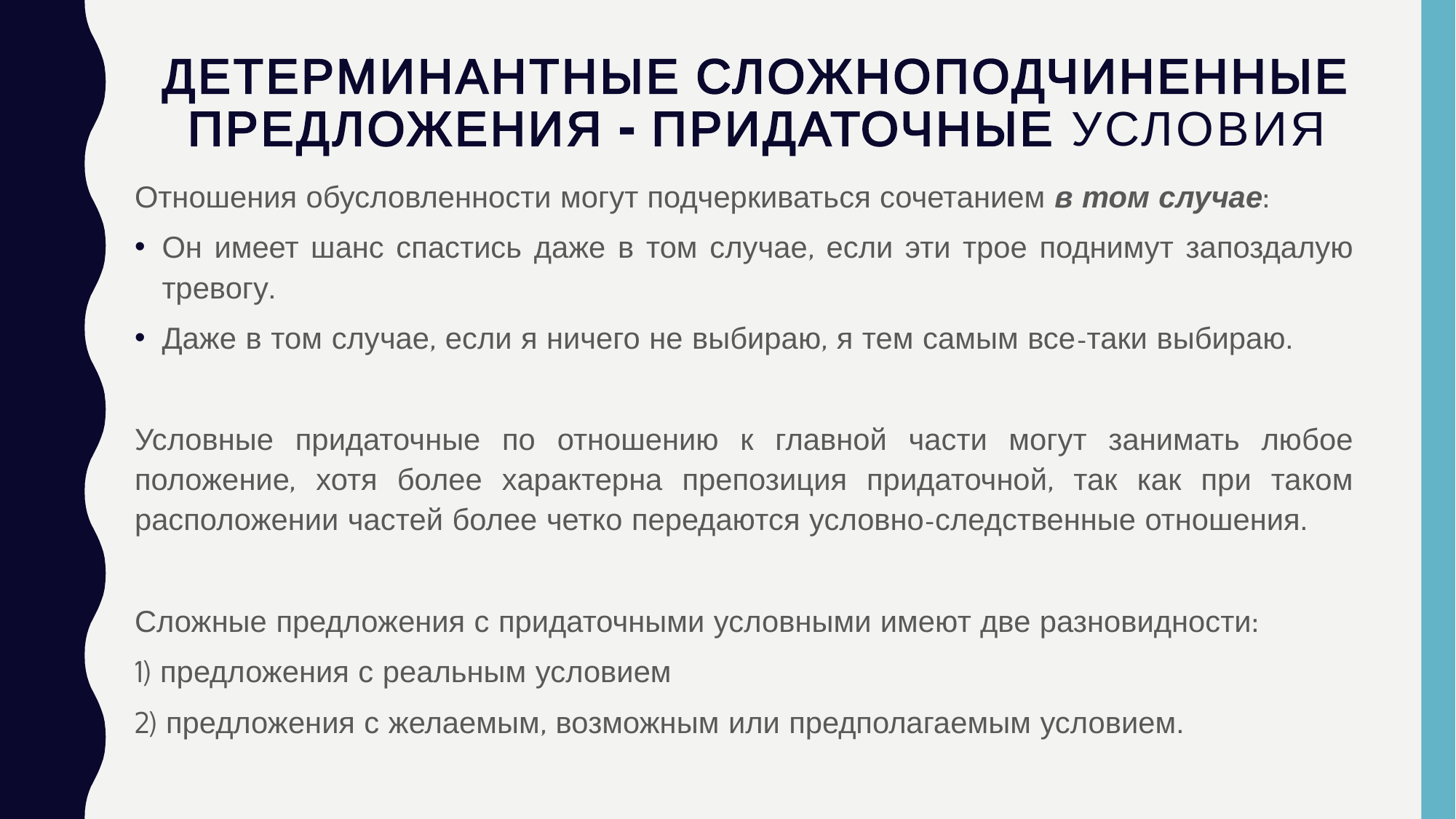

# Детерминантные сложноподчиненные предложения – придаточные условия
Отношения обусловленности могут подчеркиваться сочетанием в том случае:
Он имеет шанс спастись даже в том случае, если эти трое поднимут запоздалую тревогу.
Даже в том случае, если я ничего не выбираю, я тем самым все-таки выбираю.

Условные придаточные по отношению к главной части могут занимать любое положение, хотя более характерна препозиция придаточной, так как при таком расположении частей более четко передаются условно-следственные отношения.

Сложные предложения с придаточными условными имеют две разновидности:
1) предложения с реальным условием
2) предложения с желаемым, возможным или предполагаемым условием.